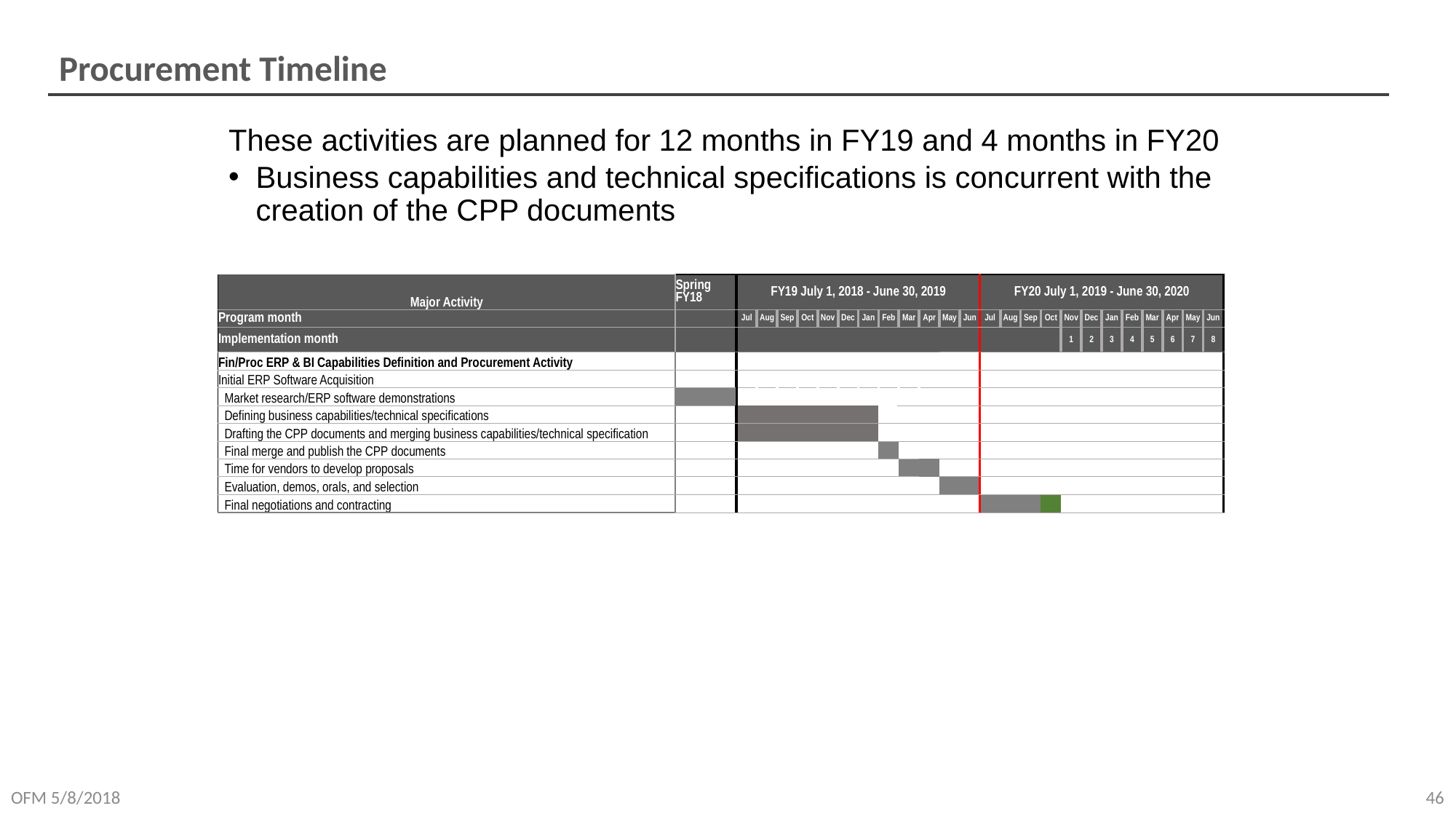

Procurement Timeline
These activities are planned for 12 months in FY19 and 4 months in FY20
Business capabilities and technical specifications is concurrent with the creation of the CPP documents

| Major Activity | Spring FY18 | FY19 July 1, 2018 - June 30, 2019 |  |  |  |  |  |  |  |  |  |  |  | FY20 July 1, 2019 - June 30, 2020 |  |  |  |  |  |  |  |  |  |  |  |
| --- | --- | --- | --- | --- | --- | --- | --- | --- | --- | --- | --- | --- | --- | --- | --- | --- | --- | --- | --- | --- | --- | --- | --- | --- | --- |
| Program month |  | Jul | Aug | Sep | Oct | Nov | Dec | Jan | Feb | Mar | Apr | May | Jun | Jul | Aug | Sep | Oct | Nov | Dec | Jan | Feb | Mar | Apr | May | Jun |
| Implementation month |  |  |  |  |  |  |  |  |  |  |  |  |  |  |  |  |  | 1 | 2 | 3 | 4 | 5 | 6 | 7 | 8 |
| Fin/Proc ERP & BI Capabilities Definition and Procurement Activity |  |  |  |  |  |  |  |  |  |  |  |  |  |  |  |  |  |  |  |  |  |  |  |  |  |
| Initial ERP Software Acquisition |  |  |  |  |  |  |  |  |  |  |  |  |  |  |  |  |  |  |  |  |  |  |  |  |  |
| Market research/ERP software demonstrations |  |  |  |  |  |  |  |  |  |  |  |  |  |  |  |  |  |  |  |  |  |  |  |  |  |
| Defining business capabilities/technical specifications |  |  |  |  |  |  |  |  |  |  |  |  |  |  |  |  |  |  |  |  |  |  |  |  |  |
| Drafting the CPP documents and merging business capabilities/technical specification |  |  |  |  |  |  |  |  |  |  |  |  |  |  |  |  |  |  |  |  |  |  |  |  |  |
| Final merge and publish the CPP documents |  |  |  |  |  |  |  |  |  |  |  |  |  |  |  |  |  |  |  |  |  |  |  |  |  |
| Time for vendors to develop proposals |  |  |  |  |  |  |  |  |  |  |  |  |  |  |  |  |  |  |  |  |  |  |  |  |  |
| Evaluation, demos, orals, and selection |  |  |  |  |  |  |  |  |  |  |  |  |  |  |  |  |  |  |  |  |  |  |  |  |  |
| Final negotiations and contracting |  |  |  |  |  |  |  |  |  |  |  |  |  |  |  |  |  |  |  |  |  |  |  |  |  |
OFM 5/8/2018
46